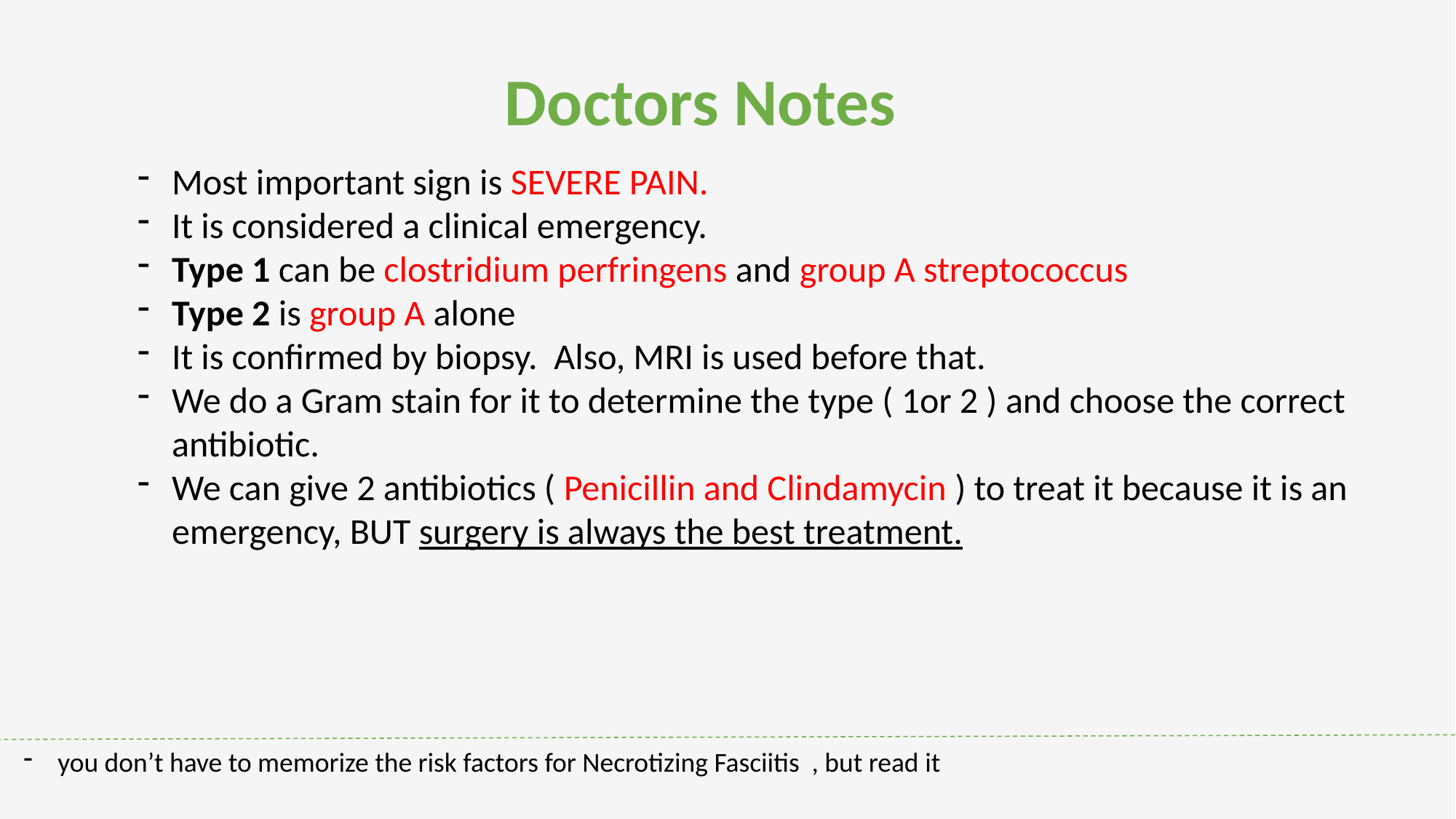

Doctors Notes
Most important sign is SEVERE PAIN.
It is considered a clinical emergency.
Type 1 can be clostridium perfringens and group A streptococcus
Type 2 is group A alone
It is confirmed by biopsy.  Also, MRI is used before that.
We do a Gram stain for it to determine the type ( 1or 2 ) and choose the correct antibiotic.
We can give 2 antibiotics ( Penicillin and Clindamycin ) to treat it because it is an emergency, BUT surgery is always the best treatment.

you don’t have to memorize the risk factors for Necrotizing Fasciitis  , but read it